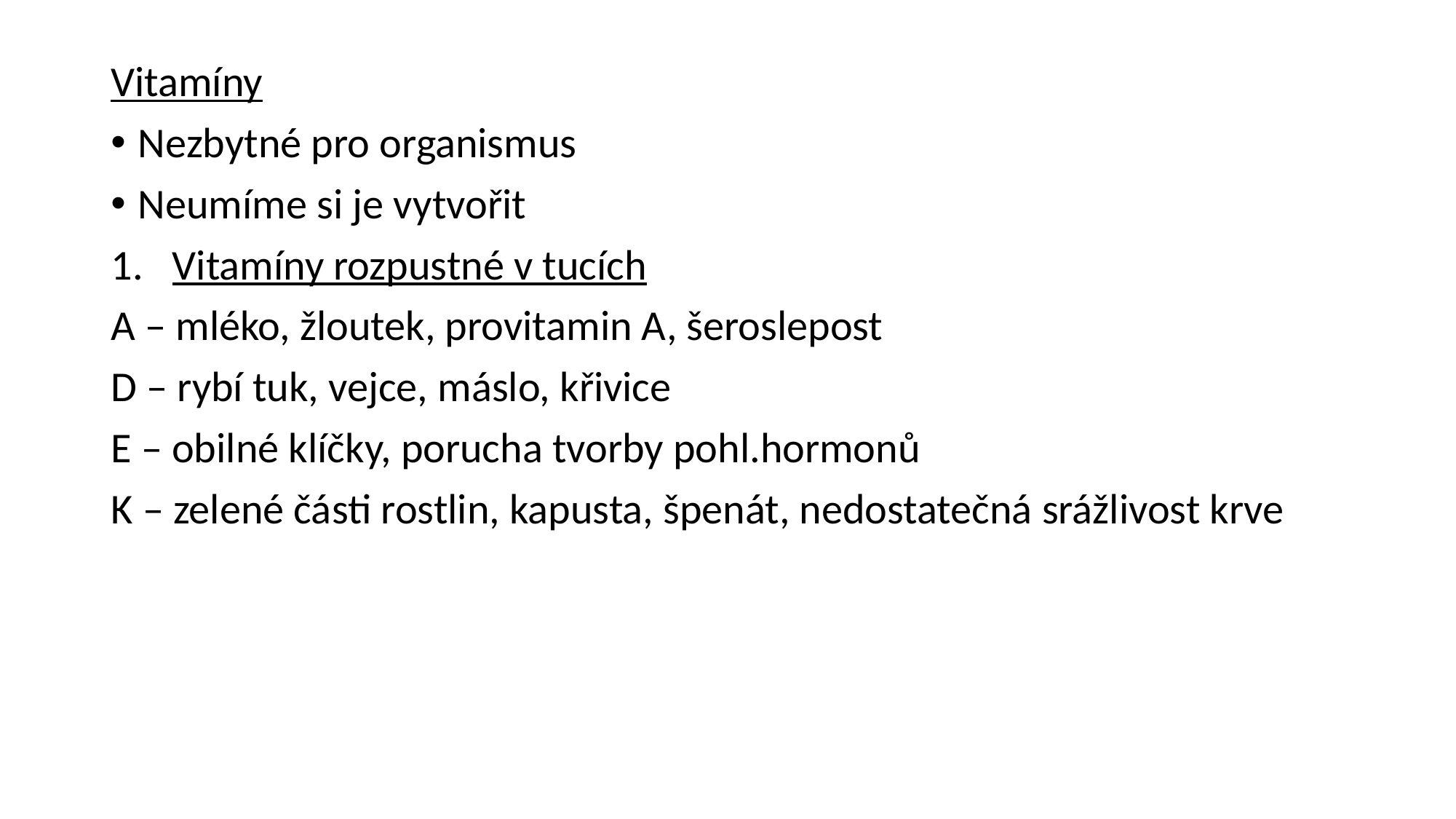

Vitamíny
Nezbytné pro organismus
Neumíme si je vytvořit
Vitamíny rozpustné v tucích
A – mléko, žloutek, provitamin A, šeroslepost
D – rybí tuk, vejce, máslo, křivice
E – obilné klíčky, porucha tvorby pohl.hormonů
K – zelené části rostlin, kapusta, špenát, nedostatečná srážlivost krve